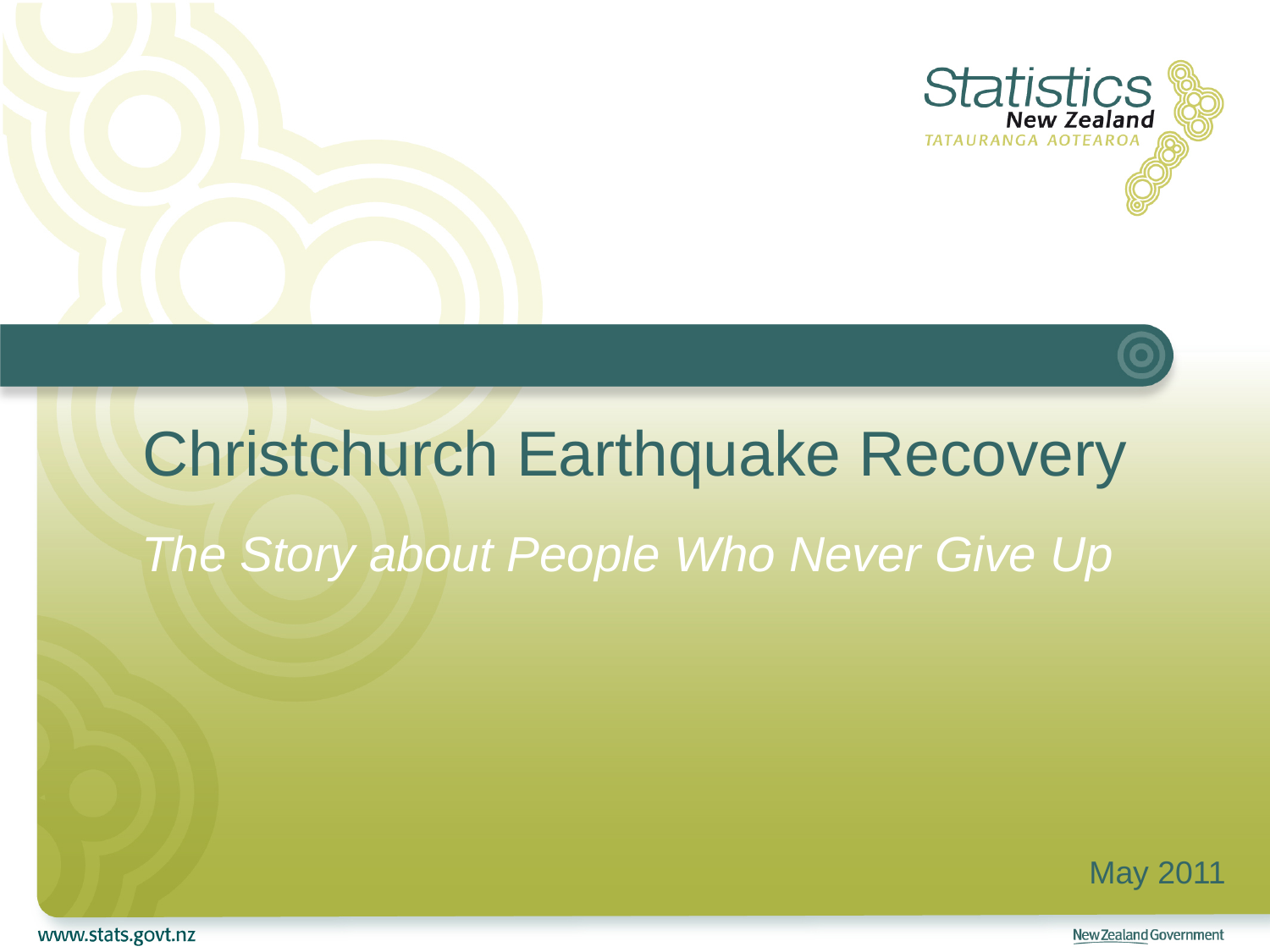

# Christchurch Earthquake Recovery
The Story about People Who Never Give Up
May 2011